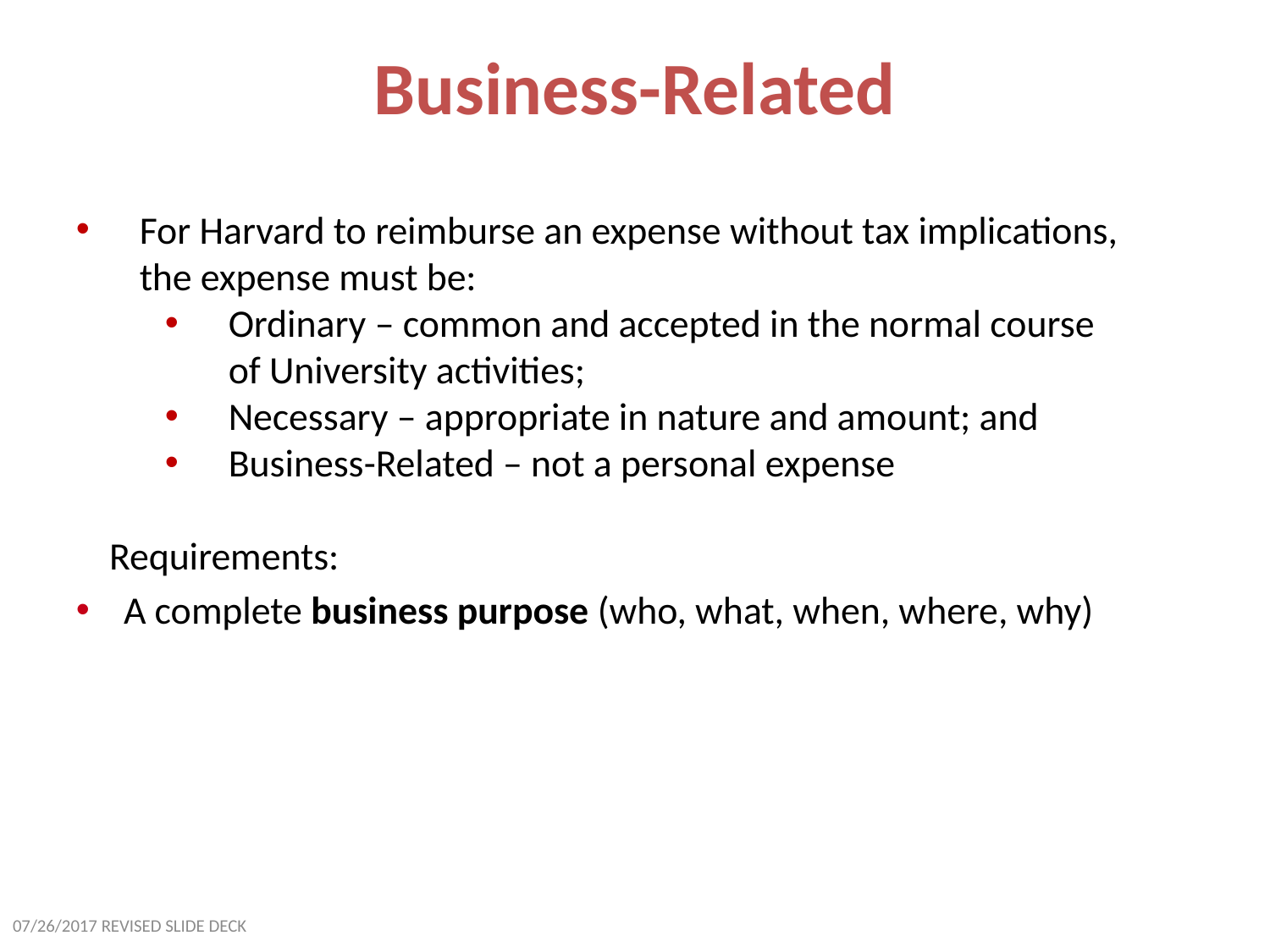

Business-Related

For Harvard to reimburse an expense without tax implications, the expense must be:
Ordinary – common and accepted in the normal course of University activities;
Necessary – appropriate in nature and amount; and
Business-Related – not a personal expense

Requirements:
A complete business purpose (who, what, when, where, why)
07/26/2017 REVISED SLIDE DECK